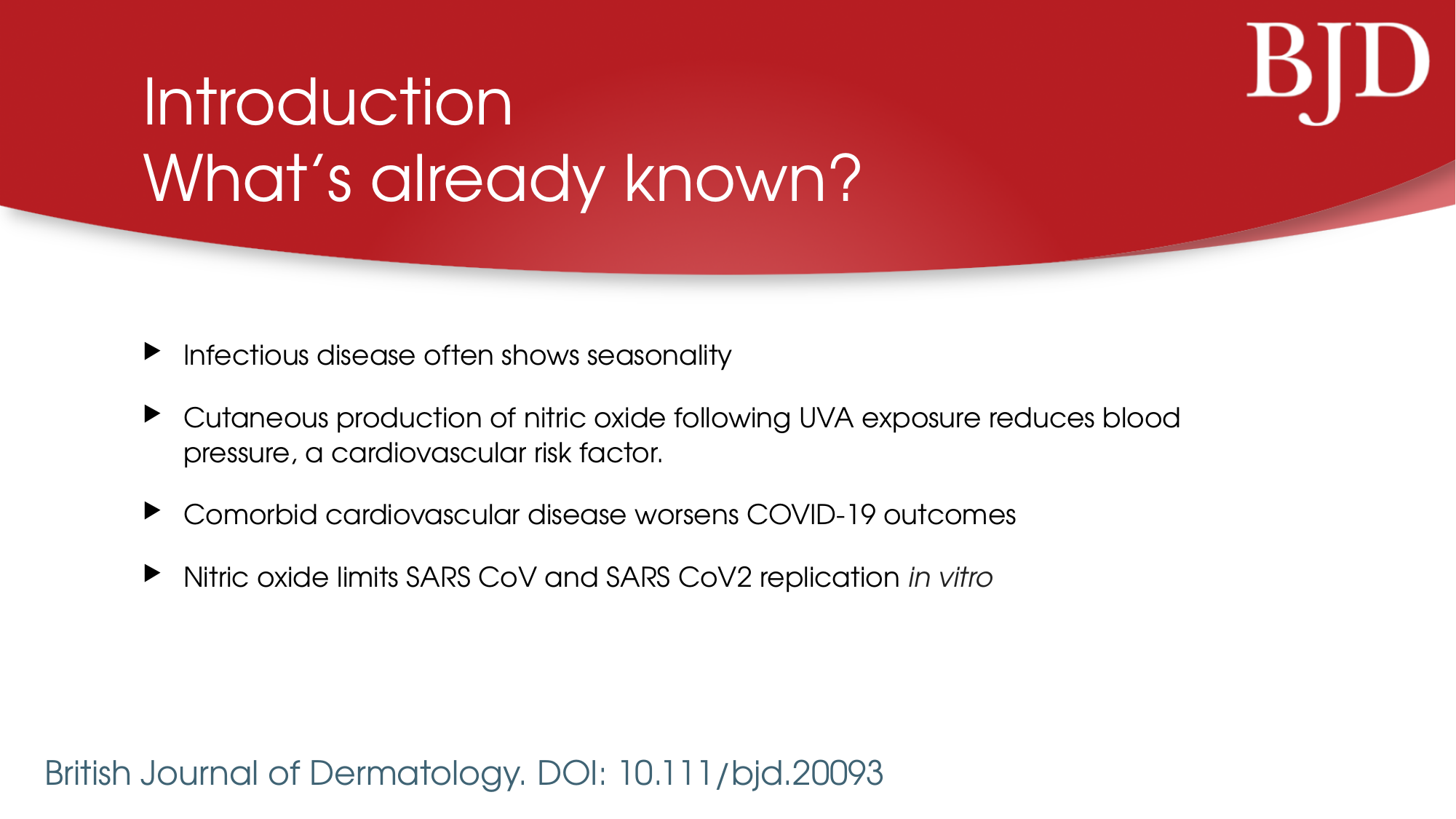

# Introduction What’s already known?
Infectious disease often shows seasonality
Cutaneous production of nitric oxide following UVA exposure reduces blood pressure, a cardiovascular risk factor.
Comorbid cardiovascular disease worsens COVID-19 outcomes
Nitric oxide limits SARS CoV and SARS CoV2 replication in vitro
British Journal of Dermatology. DOI: 10.111/bjd.20093